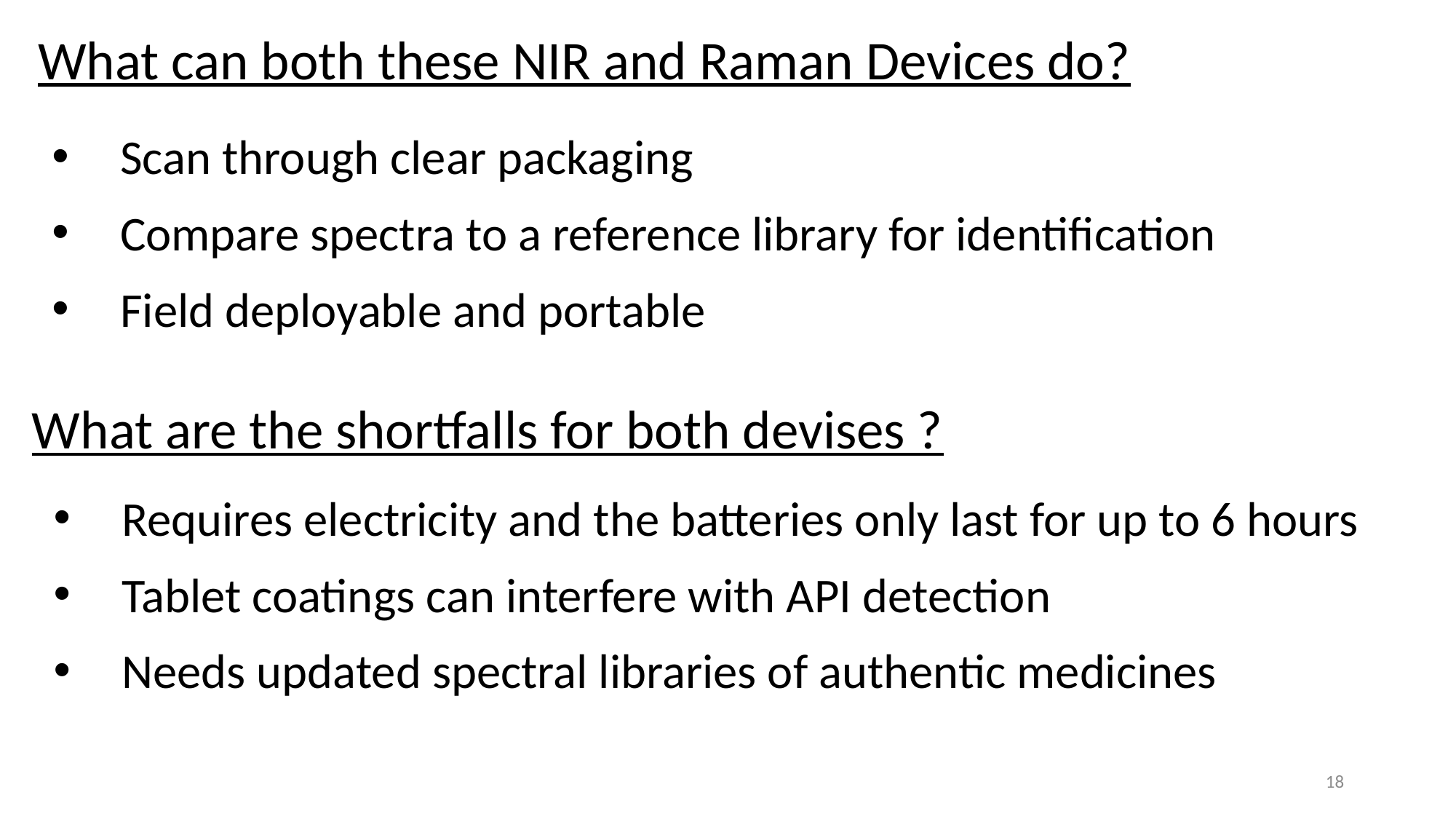

What can both these NIR and Raman Devices do?
Scan through clear packaging
Compare spectra to a reference library for identification
Field deployable and portable
What are the shortfalls for both devises ?
Requires electricity and the batteries only last for up to 6 hours
Tablet coatings can interfere with API detection
Needs updated spectral libraries of authentic medicines
18